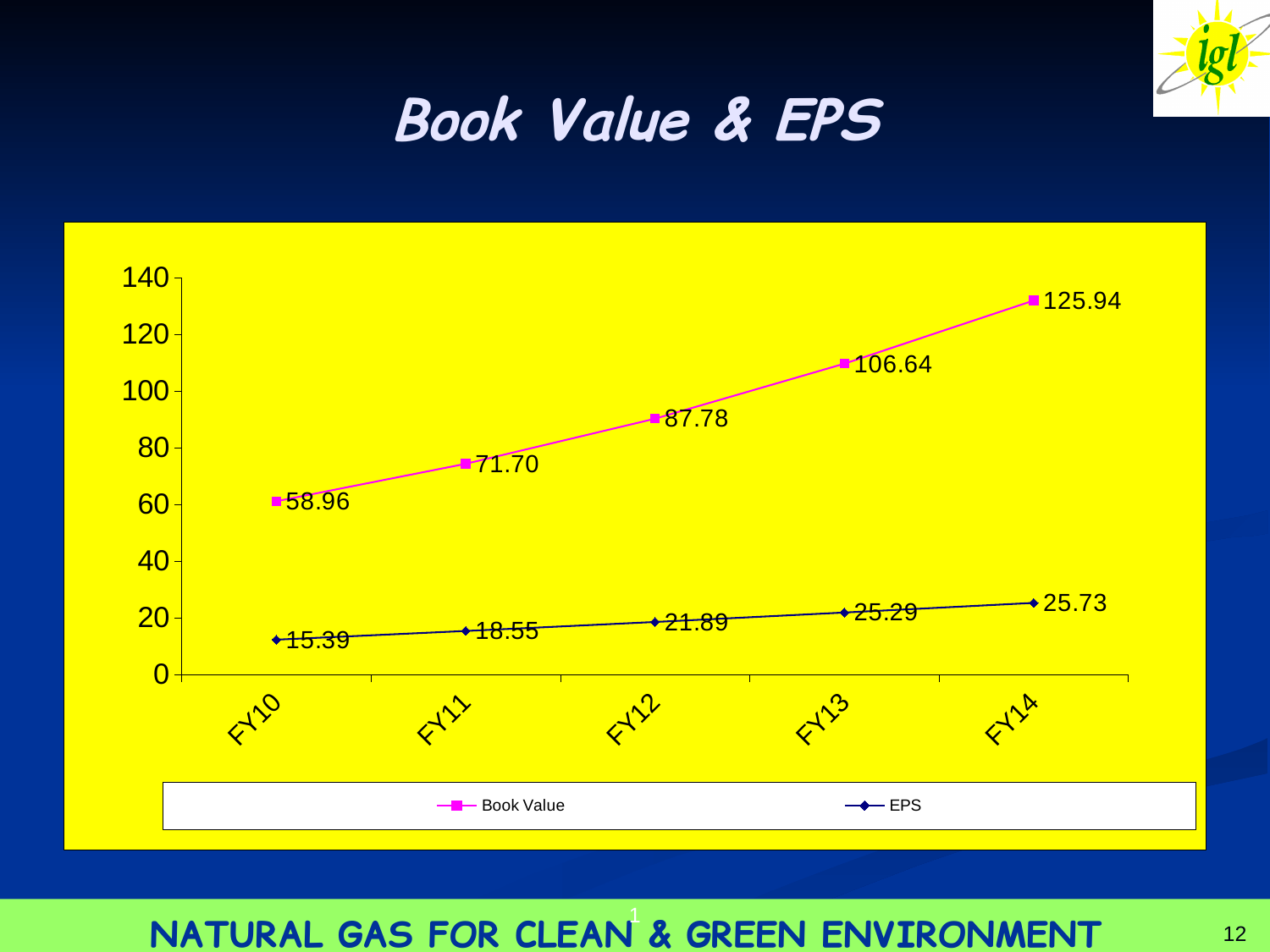

# Book Value & EPS

### Chart

| Category |  |  |
|---|---|---|
| FY10 | 12.32 | 48.82 |
| FY11 | 15.39 | 58.96 |
| FY12 | 18.55 | 71.7 |
| FY13 | 21.89 | 87.78 |
| FY14 | 25.29 | 106.64 |
1
12